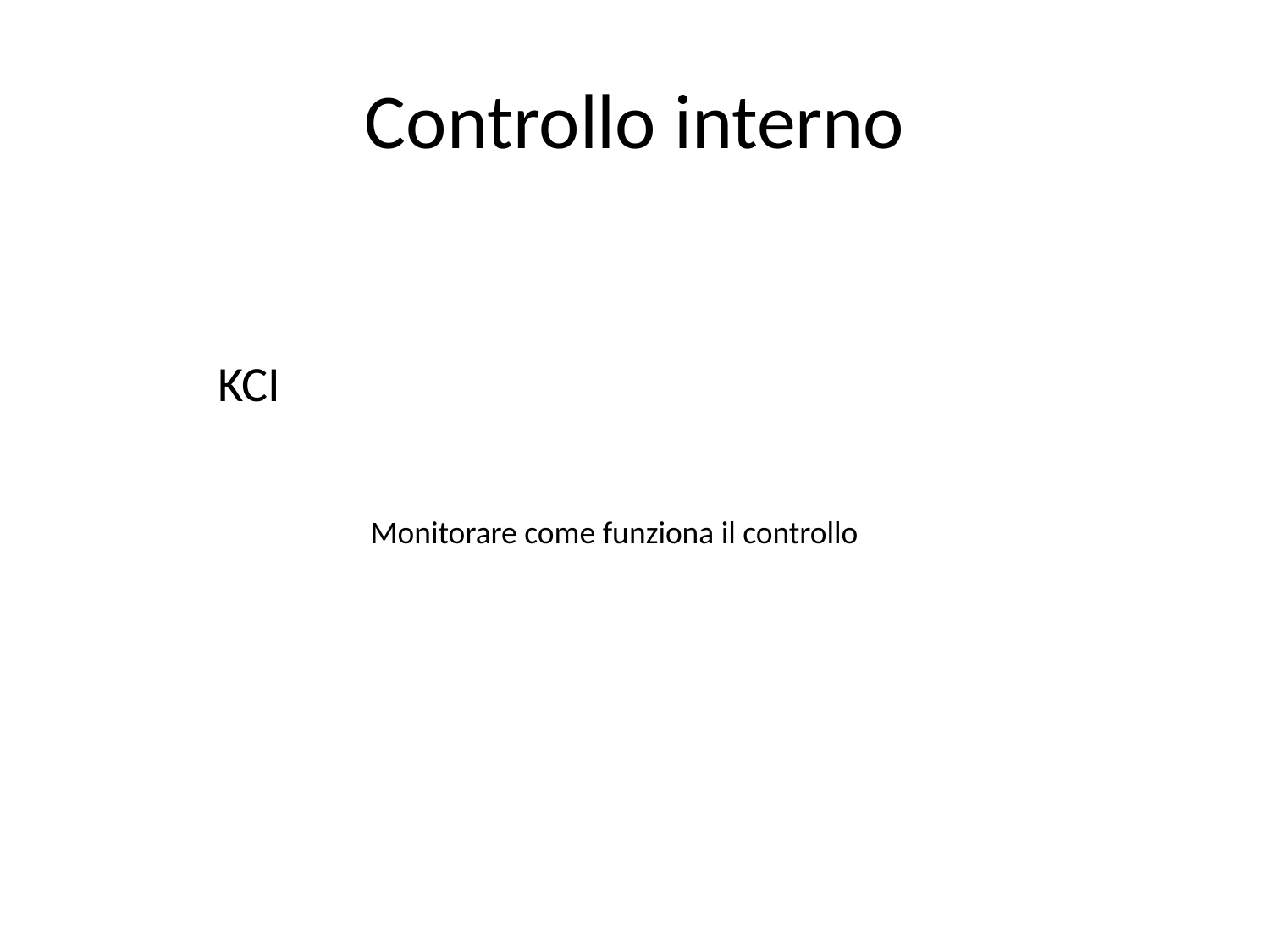

# Controllo interno
KCI
Monitorare come funziona il controllo